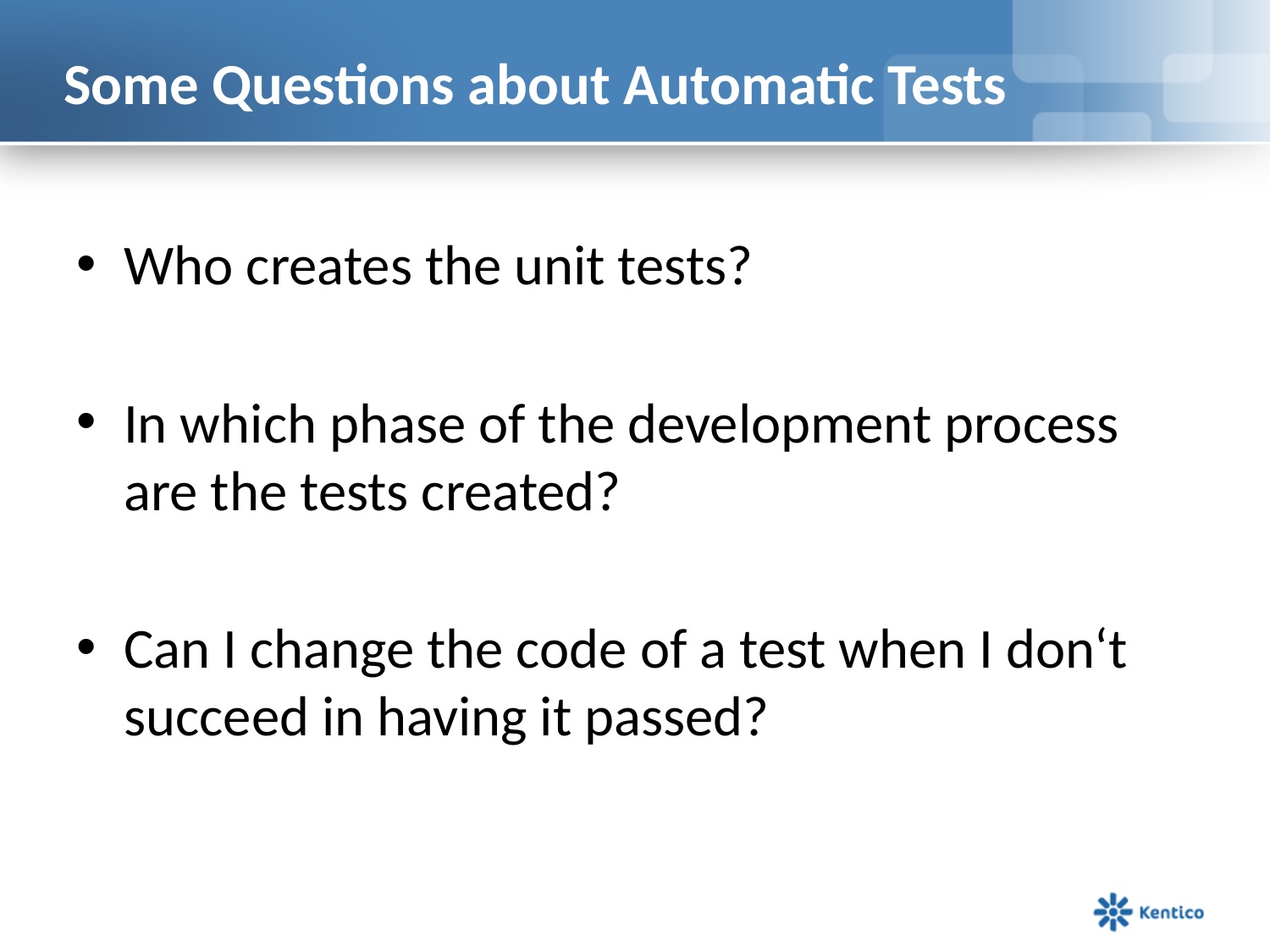

# Some Questions about Automatic Tests
Who creates the unit tests?

In which phase of the development process are the tests created?

Can I change the code of a test when I don‘t succeed in having it passed?